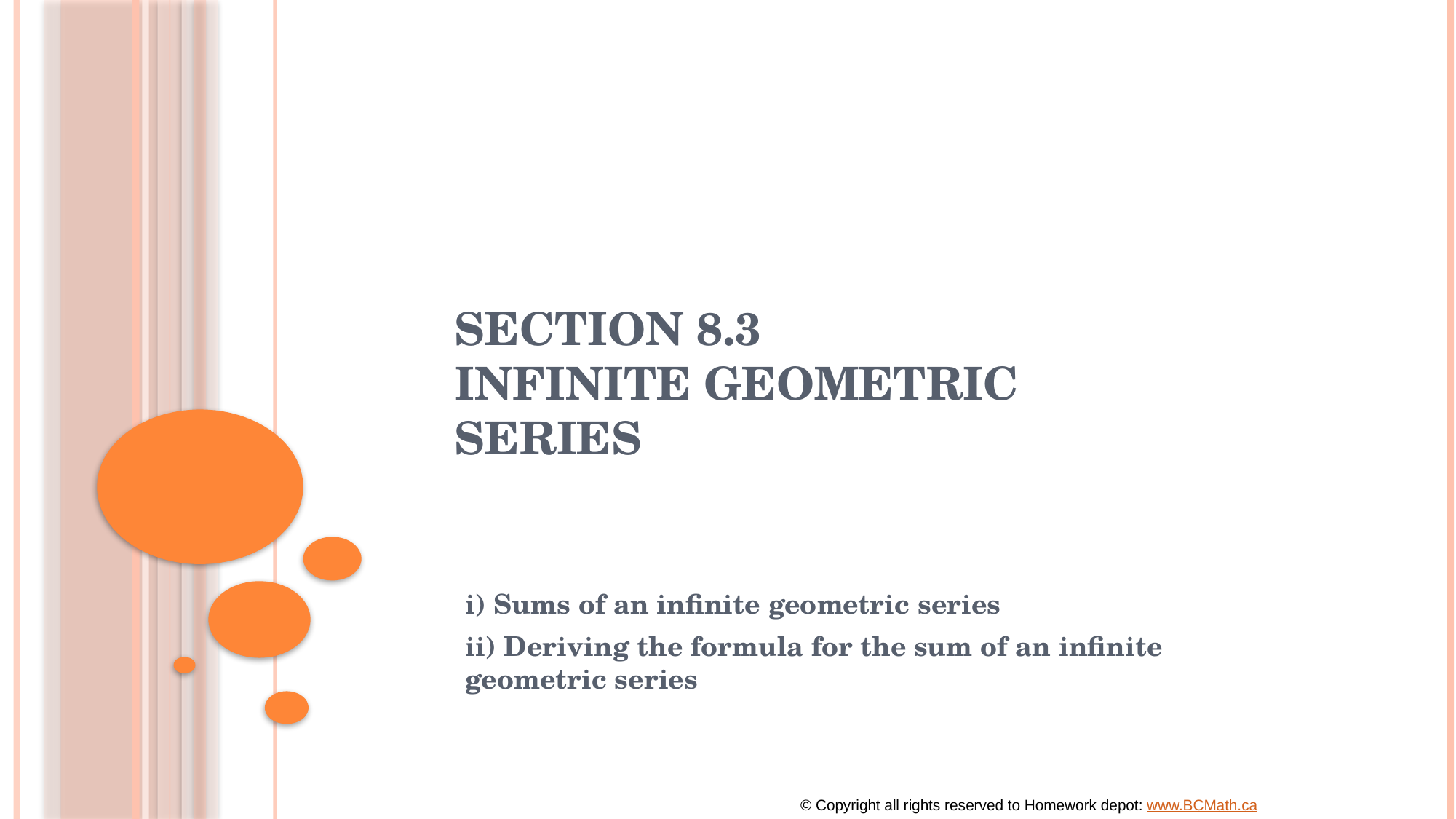

# Section 8.3 Infinite Geometric Series
i) Sums of an infinite geometric series
ii) Deriving the formula for the sum of an infinite geometric series
© Copyright all rights reserved to Homework depot: www.BCMath.ca